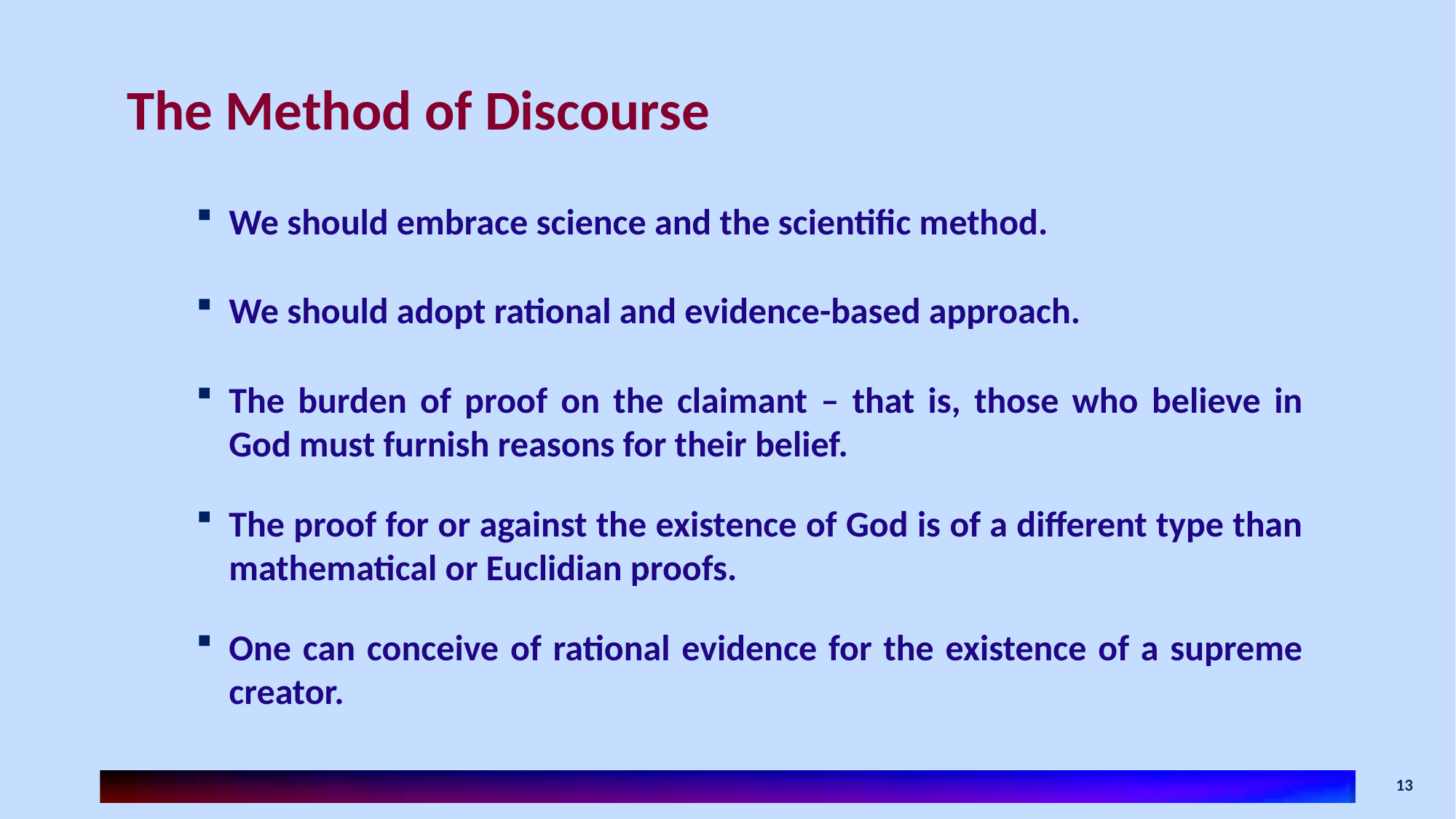

# The Method of Discourse
We should embrace science and the scientific method.
We should adopt rational and evidence-based approach.
The burden of proof on the claimant – that is, those who believe in God must furnish reasons for their belief.
The proof for or against the existence of God is of a different type than mathematical or Euclidian proofs.
One can conceive of rational evidence for the existence of a supreme creator.
13